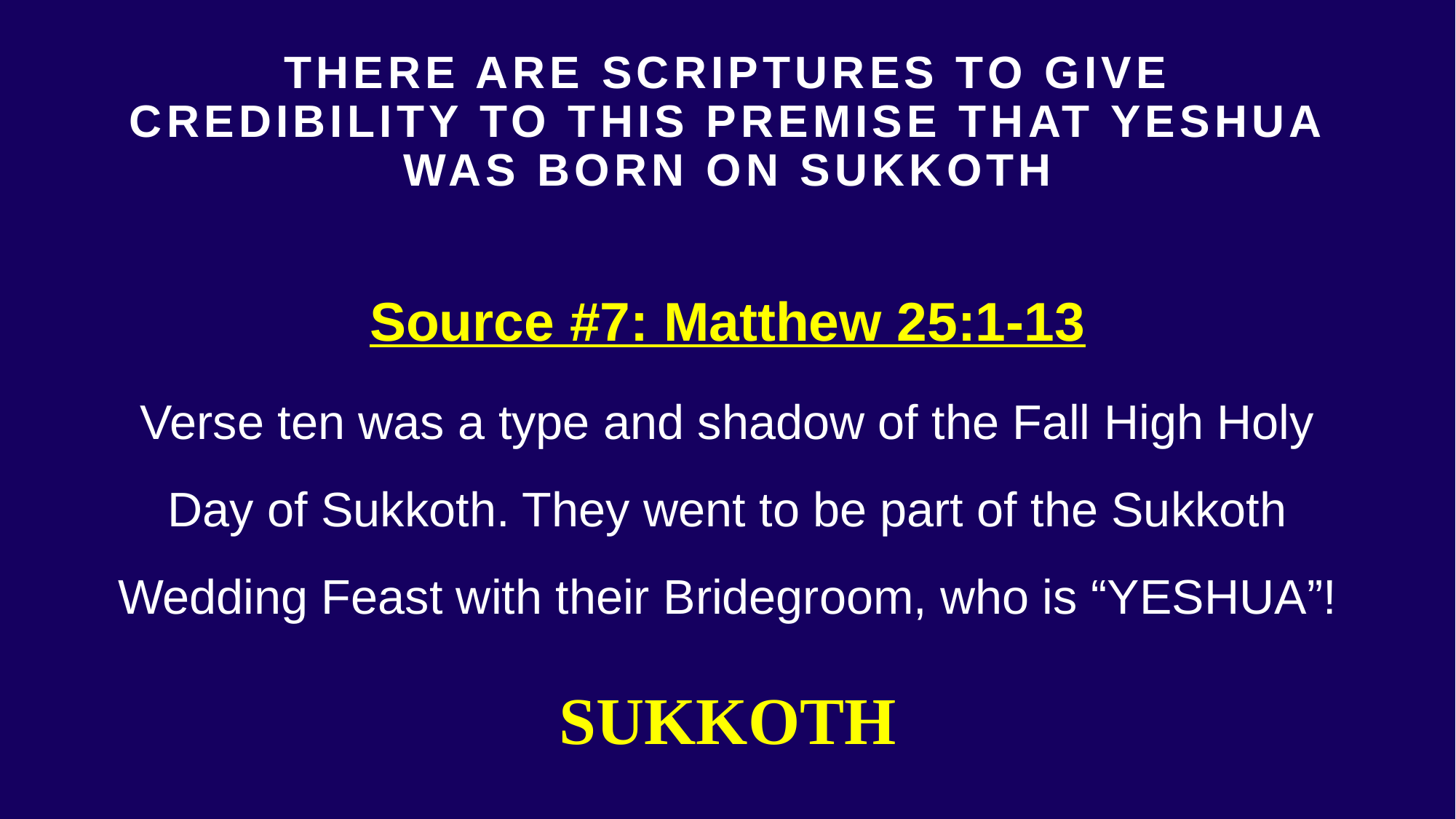

# THERE ARE SCRIPTURES TO GIVE Credibility TO THIS PREMISE that yeshua was born on sukkoth
Source #7: Matthew 25:1-13
Verse ten was a type and shadow of the Fall High Holy Day of Sukkoth. They went to be part of the Sukkoth Wedding Feast with their Bridegroom, who is “YESHUA”!
SUKKOTH